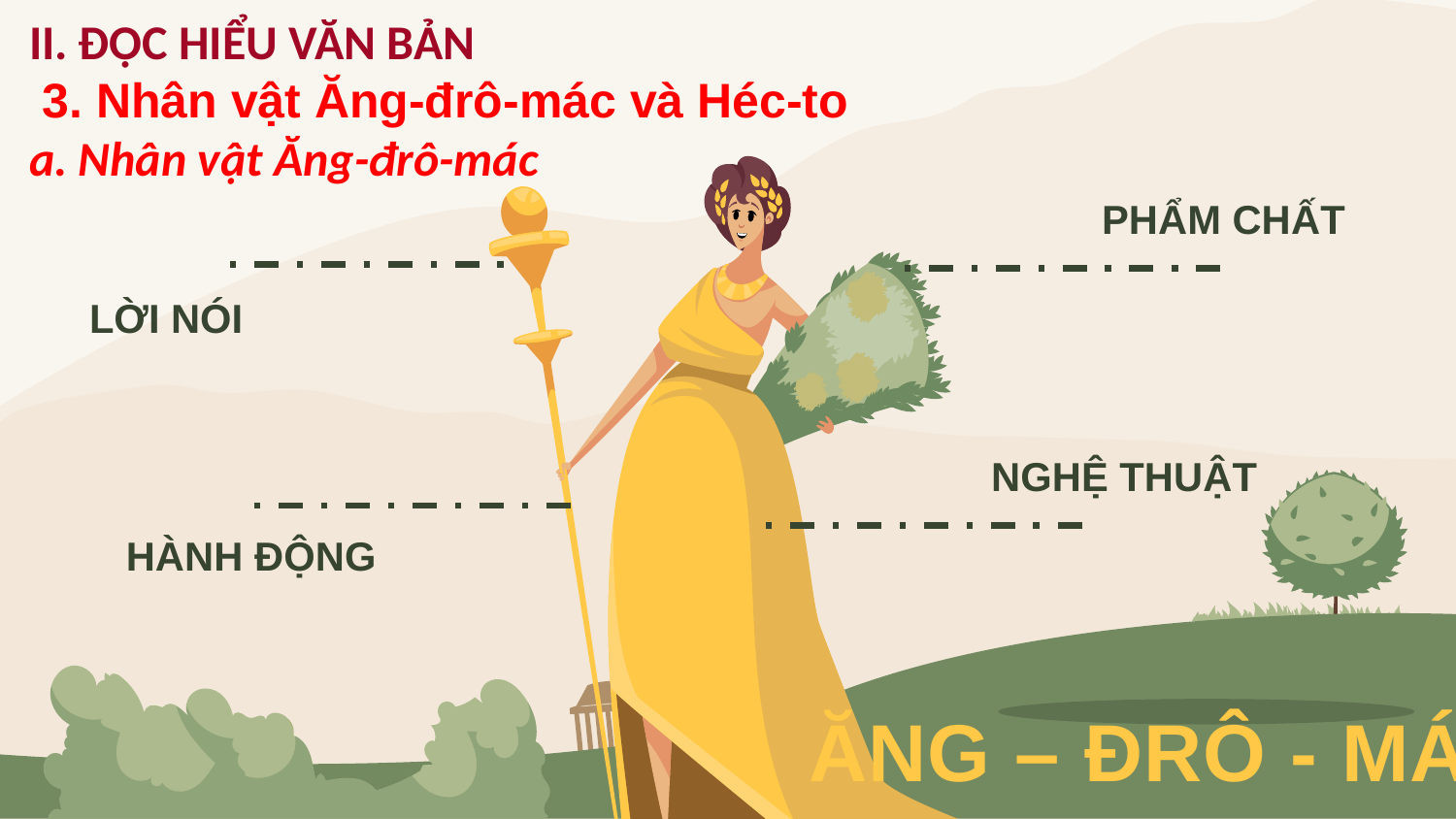

II. ĐỌC HIỂU VĂN BẢN
 3. Nhân vật Ăng-đrô-mác và Héc-to
a. Nhân vật Ăng-đrô-mác

PHẨM CHẤT
LỜI NÓI
NGHỆ THUẬT
HÀNH ĐỘNG
ĂNG – ĐRÔ - MÁC